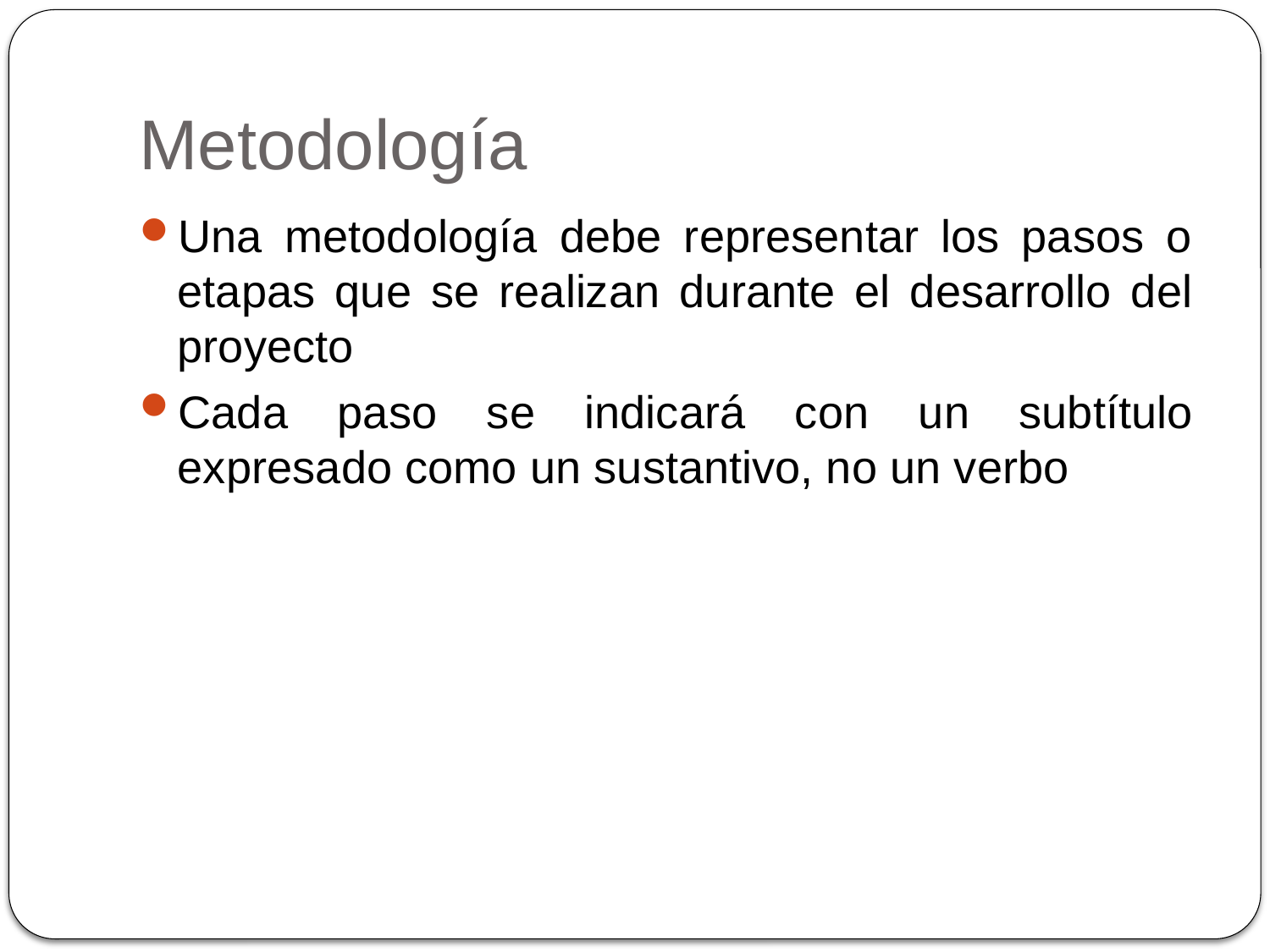

# Metodología
Una metodología debe representar los pasos o etapas que se realizan durante el desarrollo del proyecto
Cada paso se indicará con un subtítulo expresado como un sustantivo, no un verbo